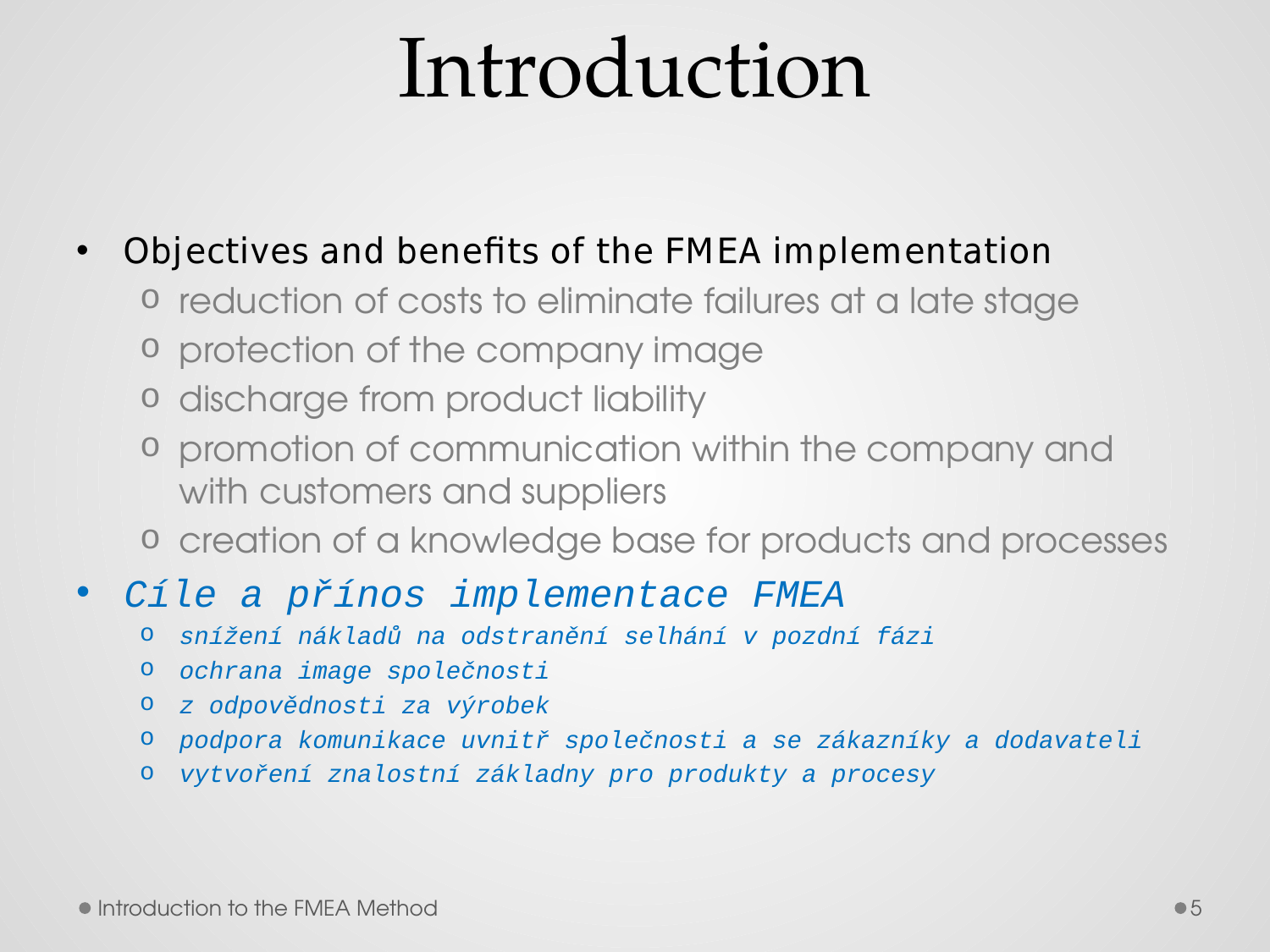

# Introduction
Objectives and benefits of the FMEA implementation
reduction of costs to eliminate failures at a late stage
protection of the company image
discharge from product liability
promotion of communication within the company and with customers and suppliers
creation of a knowledge base for products and processes
Cíle a přínos implementace FMEA
snížení nákladů na odstranění selhání v pozdní fázi
ochrana image společnosti
z odpovědnosti za výrobek
podpora komunikace uvnitř společnosti a se zákazníky a dodavateli
vytvoření znalostní základny pro produkty a procesy
Introduction to the FMEA Method
5